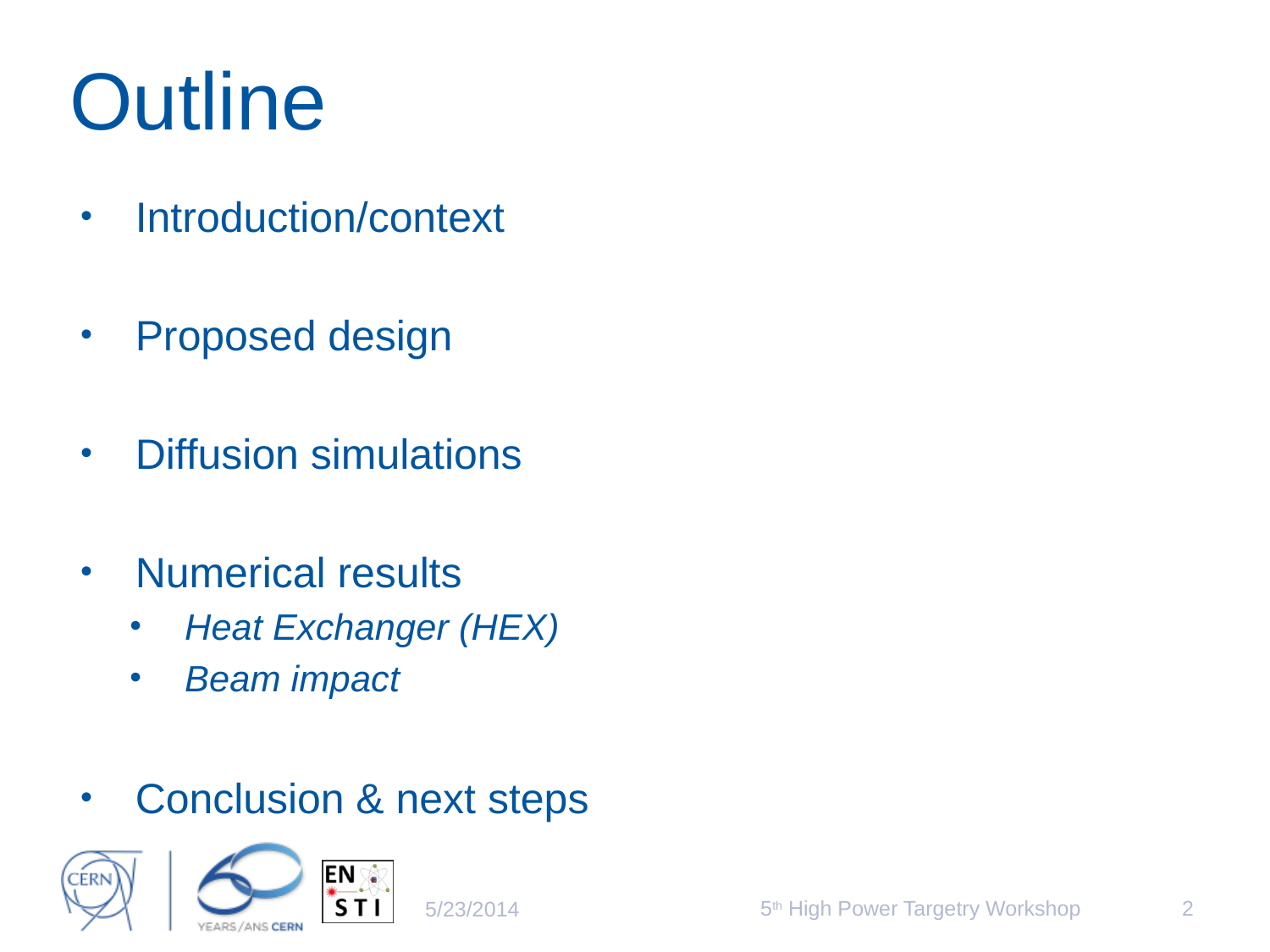

# Outline
Introduction/context

Proposed design

Diffusion simulations

Numerical results
Heat Exchanger (HEX)
Beam impact

Conclusion & next steps

5th High Power Targetry Workshop
2
5/23/2014